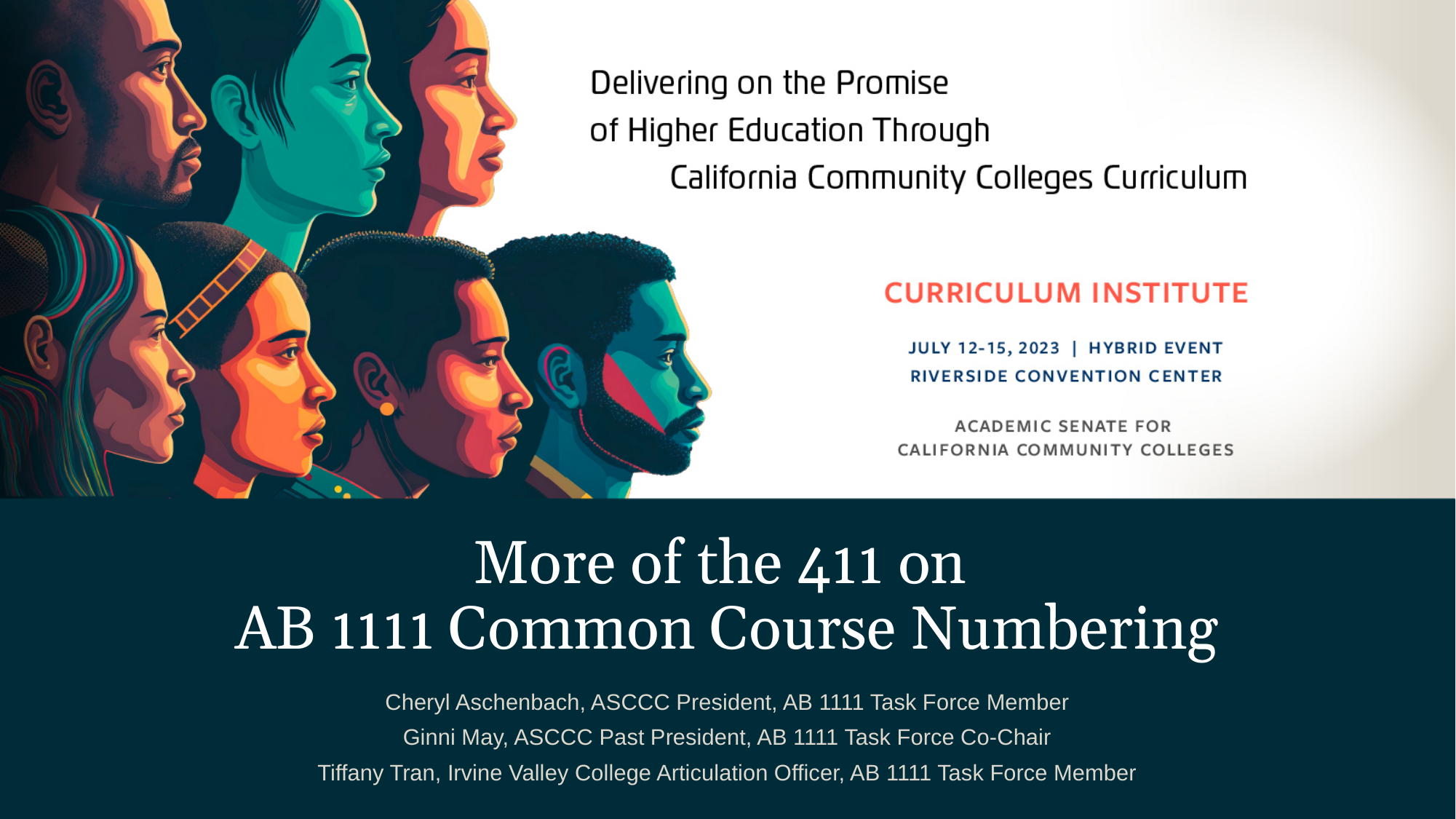

# More of the 411 on AB 1111 Common Course Numbering
Cheryl Aschenbach, ASCCC President, AB 1111 Task Force Member
Ginni May, ASCCC Past President, AB 1111 Task Force Co-Chair
Tiffany Tran, Irvine Valley College Articulation Officer, AB 1111 Task Force Member